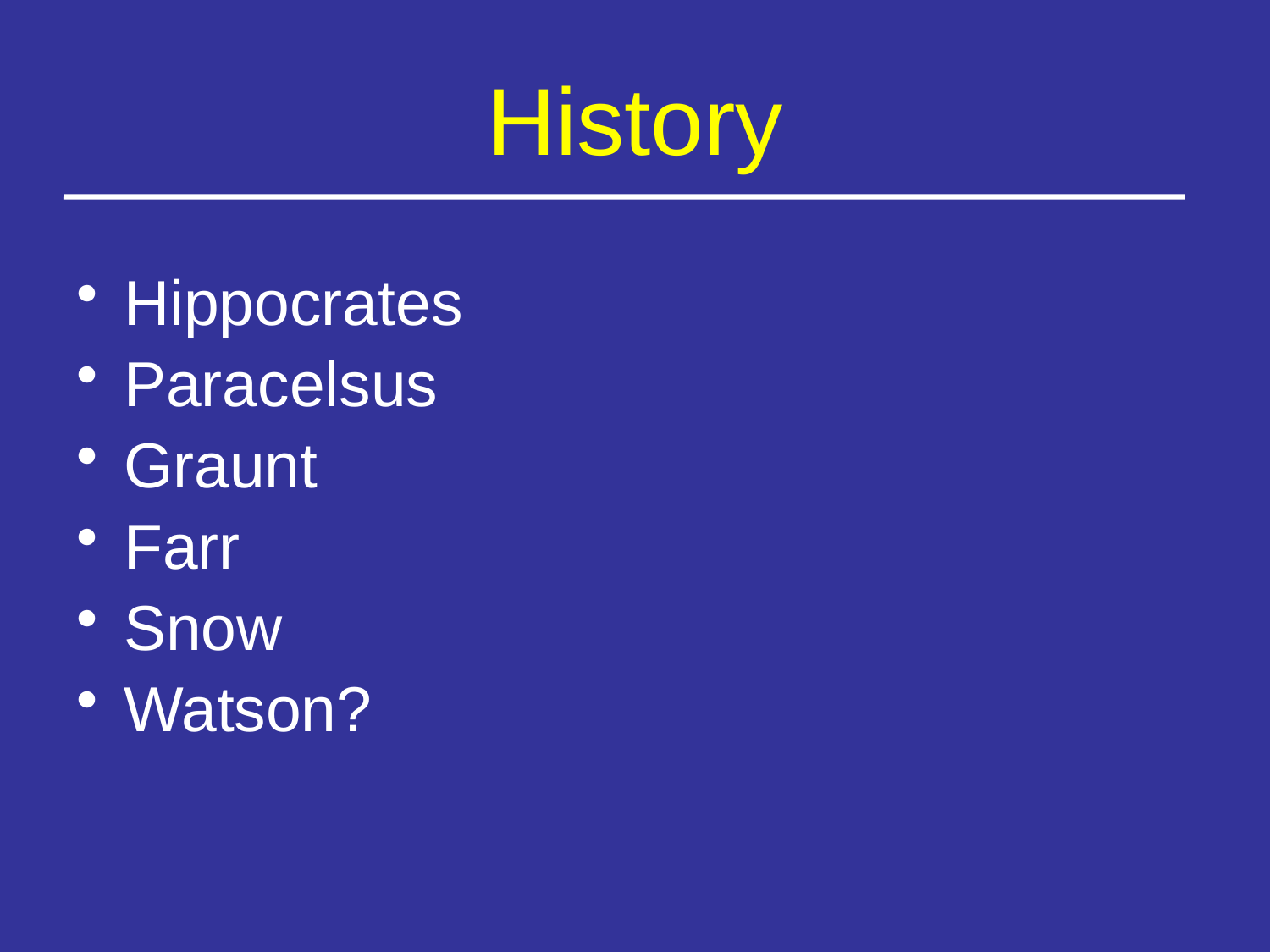

# History

Hippocrates
Paracelsus
Graunt
Farr
Snow
Watson?